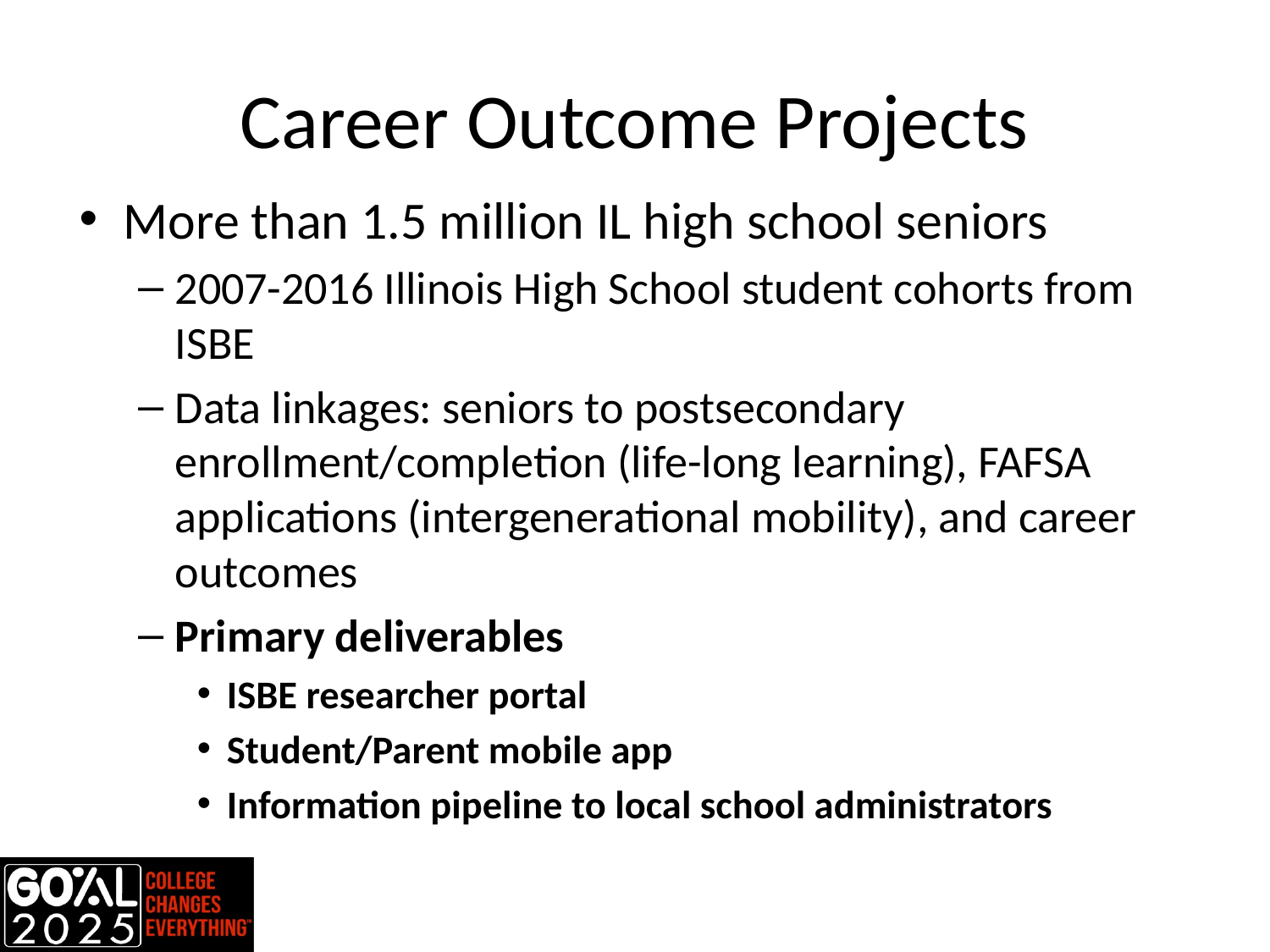

# Career Outcome Projects
More than 1.5 million IL high school seniors
2007-2016 Illinois High School student cohorts from ISBE
Data linkages: seniors to postsecondary enrollment/completion (life-long learning), FAFSA applications (intergenerational mobility), and career outcomes
Primary deliverables
ISBE researcher portal
Student/Parent mobile app
Information pipeline to local school administrators